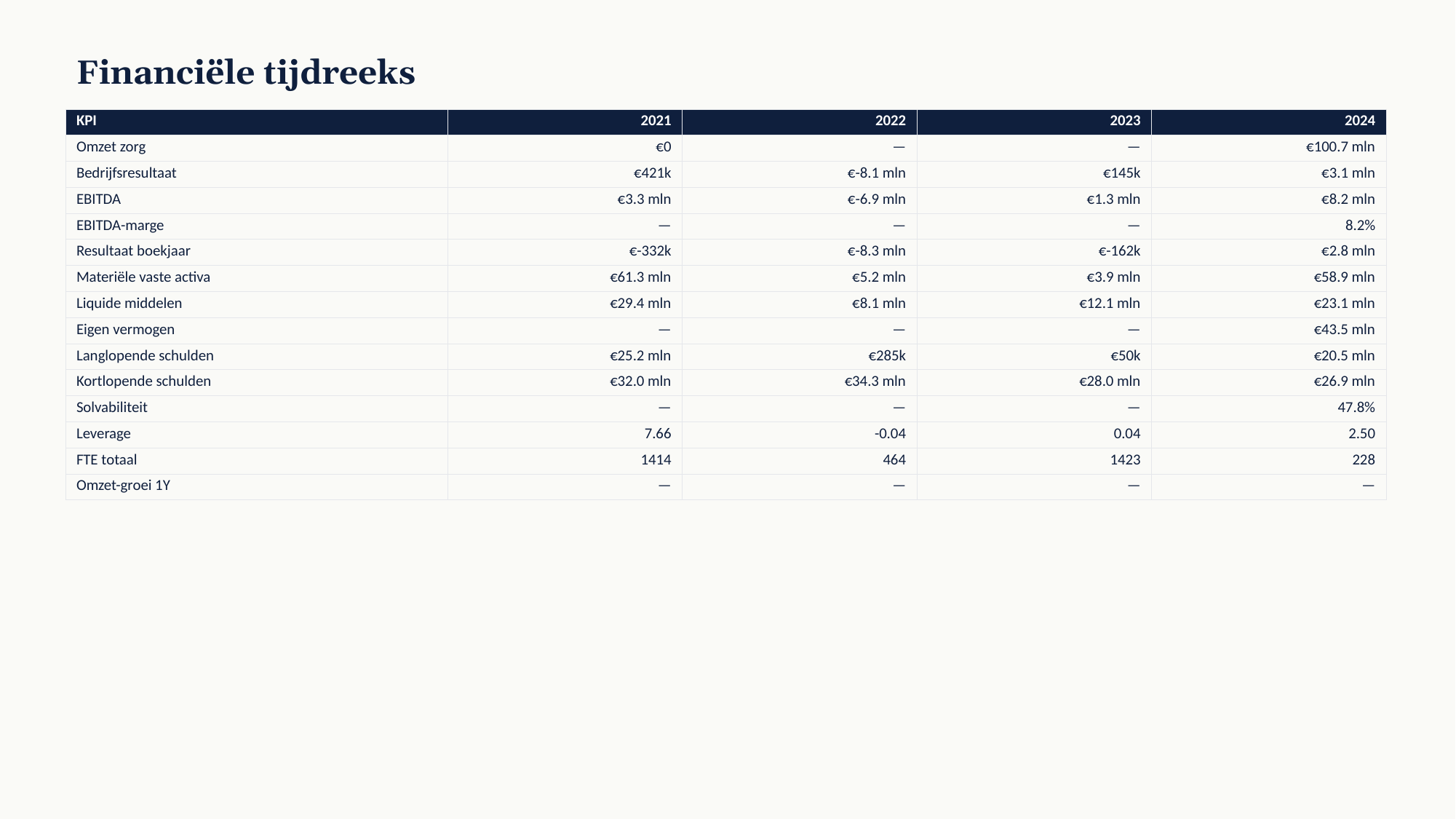

Financiële tijdreeks
| KPI | 2021 | 2022 | 2023 | 2024 |
| --- | --- | --- | --- | --- |
| Omzet zorg | €0 | — | — | €100.7 mln |
| Bedrijfsresultaat | €421k | €-8.1 mln | €145k | €3.1 mln |
| EBITDA | €3.3 mln | €-6.9 mln | €1.3 mln | €8.2 mln |
| EBITDA-marge | — | — | — | 8.2% |
| Resultaat boekjaar | €-332k | €-8.3 mln | €-162k | €2.8 mln |
| Materiële vaste activa | €61.3 mln | €5.2 mln | €3.9 mln | €58.9 mln |
| Liquide middelen | €29.4 mln | €8.1 mln | €12.1 mln | €23.1 mln |
| Eigen vermogen | — | — | — | €43.5 mln |
| Langlopende schulden | €25.2 mln | €285k | €50k | €20.5 mln |
| Kortlopende schulden | €32.0 mln | €34.3 mln | €28.0 mln | €26.9 mln |
| Solvabiliteit | — | — | — | 47.8% |
| Leverage | 7.66 | -0.04 | 0.04 | 2.50 |
| FTE totaal | 1414 | 464 | 1423 | 228 |
| Omzet-groei 1Y | — | — | — | — |